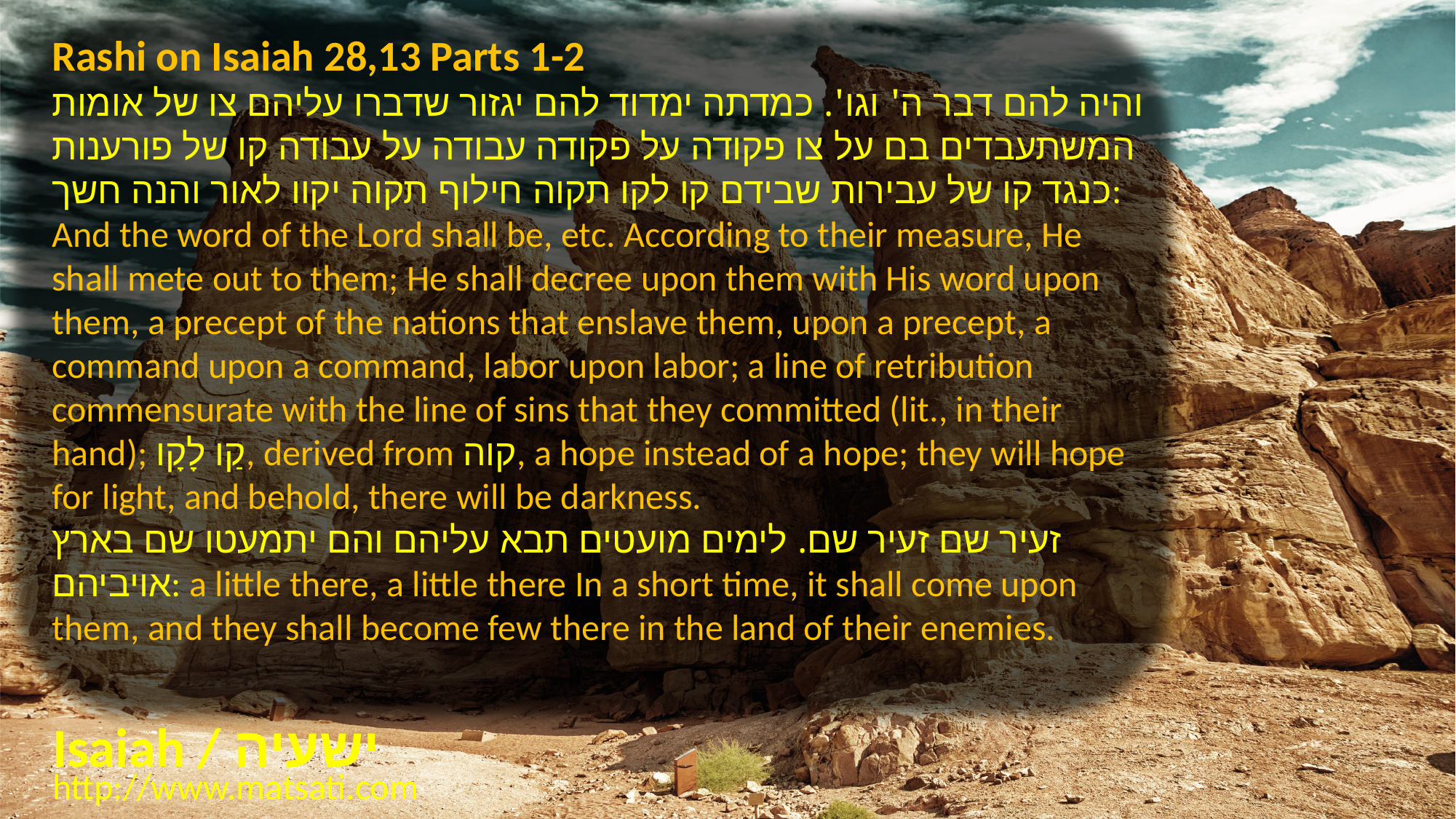

Rashi on Isaiah 28,13 Parts 1-2
והיה להם דבר ה' וגו'. כמדתה ימדוד להם יגזור שדברו עליהם צו של אומות המשתעבדים בם על צו פקודה על פקודה עבודה על עבודה קו של פורענות כנגד קו של עבירות שבידם קו לקו תקוה חילוף תקוה יקוו לאור והנה חשך: And the word of the Lord shall be, etc. According to their measure, He shall mete out to them; He shall decree upon them with His word upon them, a precept of the nations that enslave them, upon a precept, a command upon a command, labor upon labor; a line of retribution commensurate with the line of sins that they committed (lit., in their hand); קַו לָקָו, derived from קוה, a hope instead of a hope; they will hope for light, and behold, there will be darkness.
זעיר שם זעיר שם. לימים מועטים תבא עליהם והם יתמעטו שם בארץ אויביהם: a little there, a little there In a short time, it shall come upon them, and they shall become few there in the land of their enemies.
Isaiah / ישעיה
http://www.matsati.com